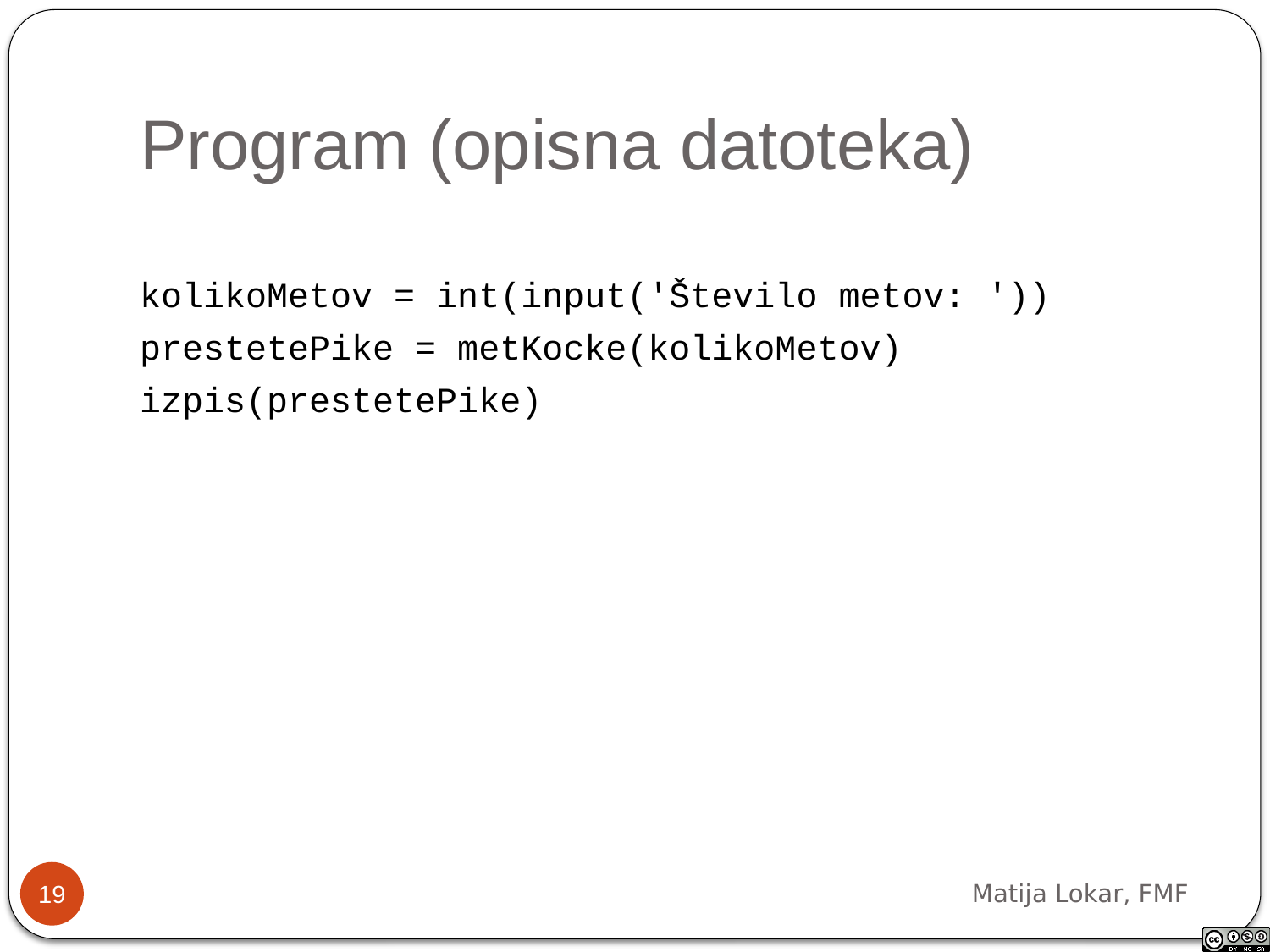

# Program (opisna datoteka)

kolikoMetov = int(input('Število metov: '))
prestetePike = metKocke(kolikoMetov)
izpis(prestetePike)

Matija Lokar, FMF
19